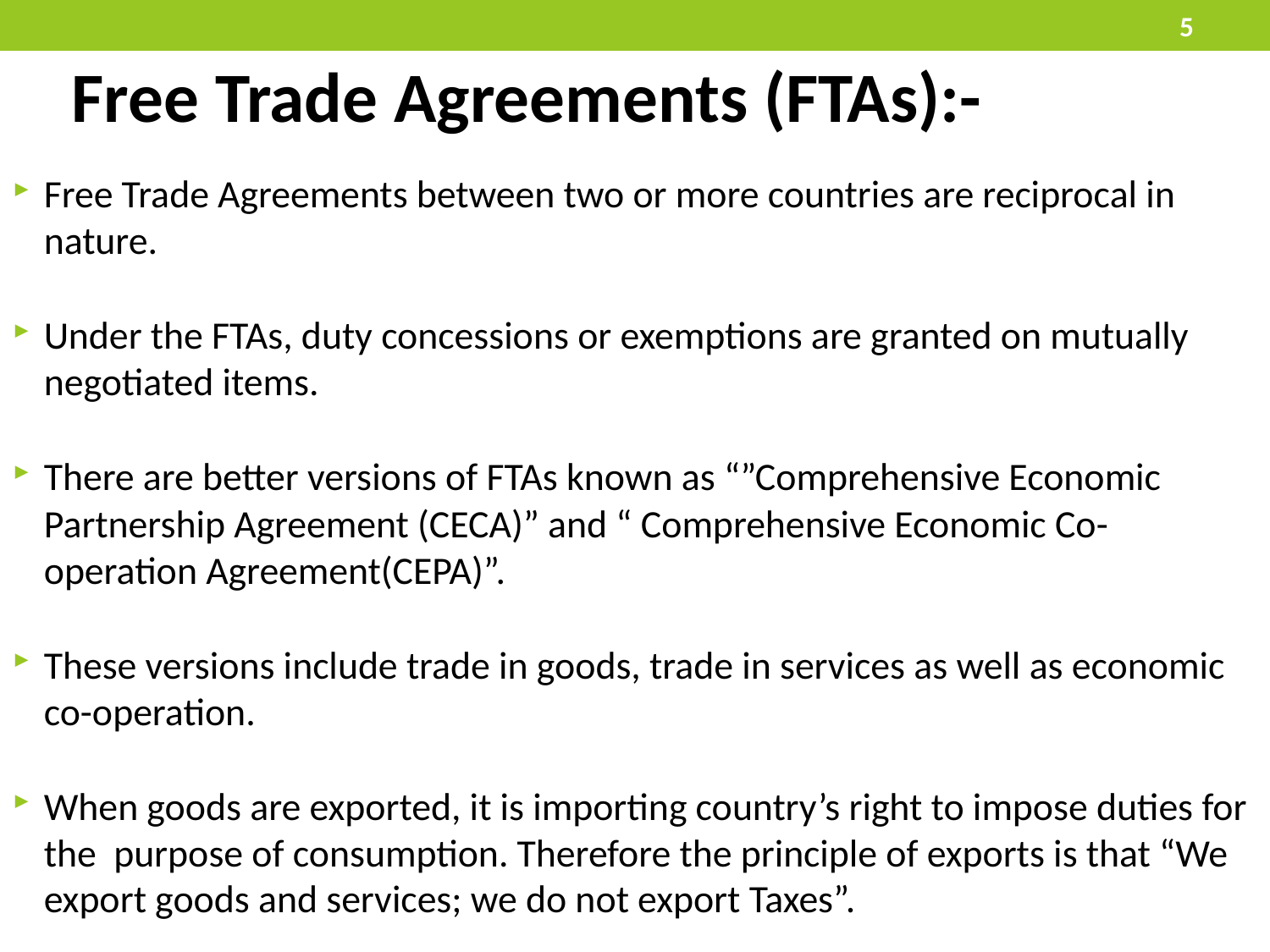

5
# Free Trade Agreements (FTAs):-
Free Trade Agreements between two or more countries are reciprocal in nature.

Under the FTAs, duty concessions or exemptions are granted on mutually negotiated items.

There are better versions of FTAs known as “”Comprehensive Economic Partnership Agreement (CECA)” and “ Comprehensive Economic Co-operation Agreement(CEPA)”.

These versions include trade in goods, trade in services as well as economic co-operation.

When goods are exported, it is importing country’s right to impose duties for the  purpose of consumption. Therefore the principle of exports is that “We export goods and services; we do not export Taxes”.